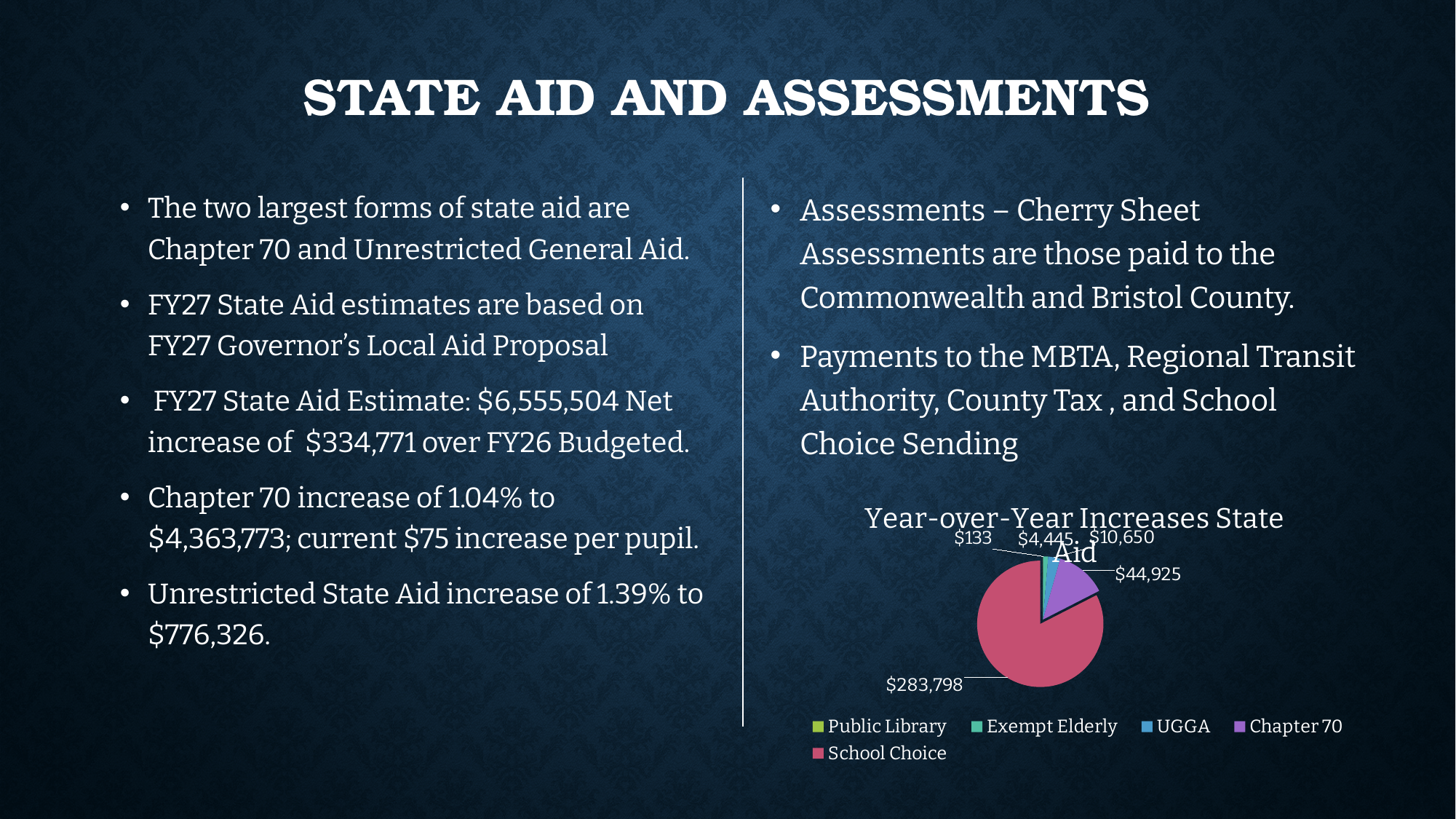

# State Aid and Assessments
Assessments – Cherry Sheet Assessments are those paid to the Commonwealth and Bristol County.
Payments to the MBTA, Regional Transit Authority, County Tax , and School Choice Sending

The two largest forms of state aid are Chapter 70 and Unrestricted General Aid.
FY27 State Aid estimates are based on FY27 Governor’s Local Aid Proposal
 FY27 State Aid Estimate: $6,555,504 Net increase of  $334,771 over FY26 Budgeted.
Chapter 70 increase of 1.04% to  $4,363,773; current $75 increase per pupil.
Unrestricted State Aid increase of 1.39% to $776,326.

### Chart: Year-over-Year Increases State Aid

| Category | Public Library |
|---|---|
| Public Library | 133.0 |
| Exempt Elderly | 4445.0 |
| UGGA | 10650.0 |
| Chapter 70 | 44925.0 |
| School Choice | 283798.0 |